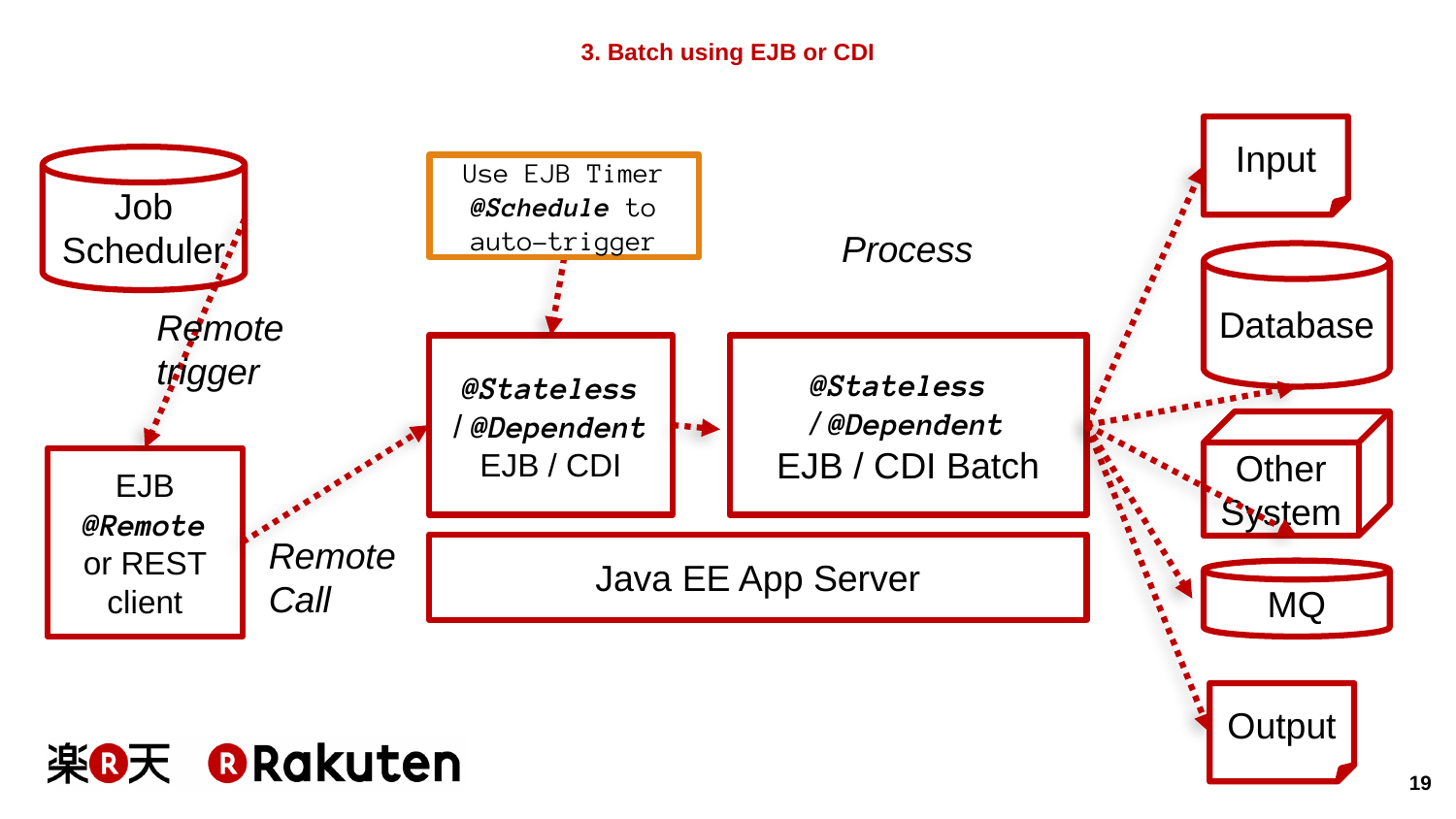

# 3. Batch using EJB or CDI
Input
Job Scheduler
Use EJB Timer @Schedule to auto-trigger
Process
Database
Remote
trigger
@Stateless
/ @Dependent
EJB / CDI
@Stateless
/ @Dependent
EJB / CDI Batch
Other
System
EJB @Remote
or REST client
Remote
Call
Java EE App Server
MQ
Output